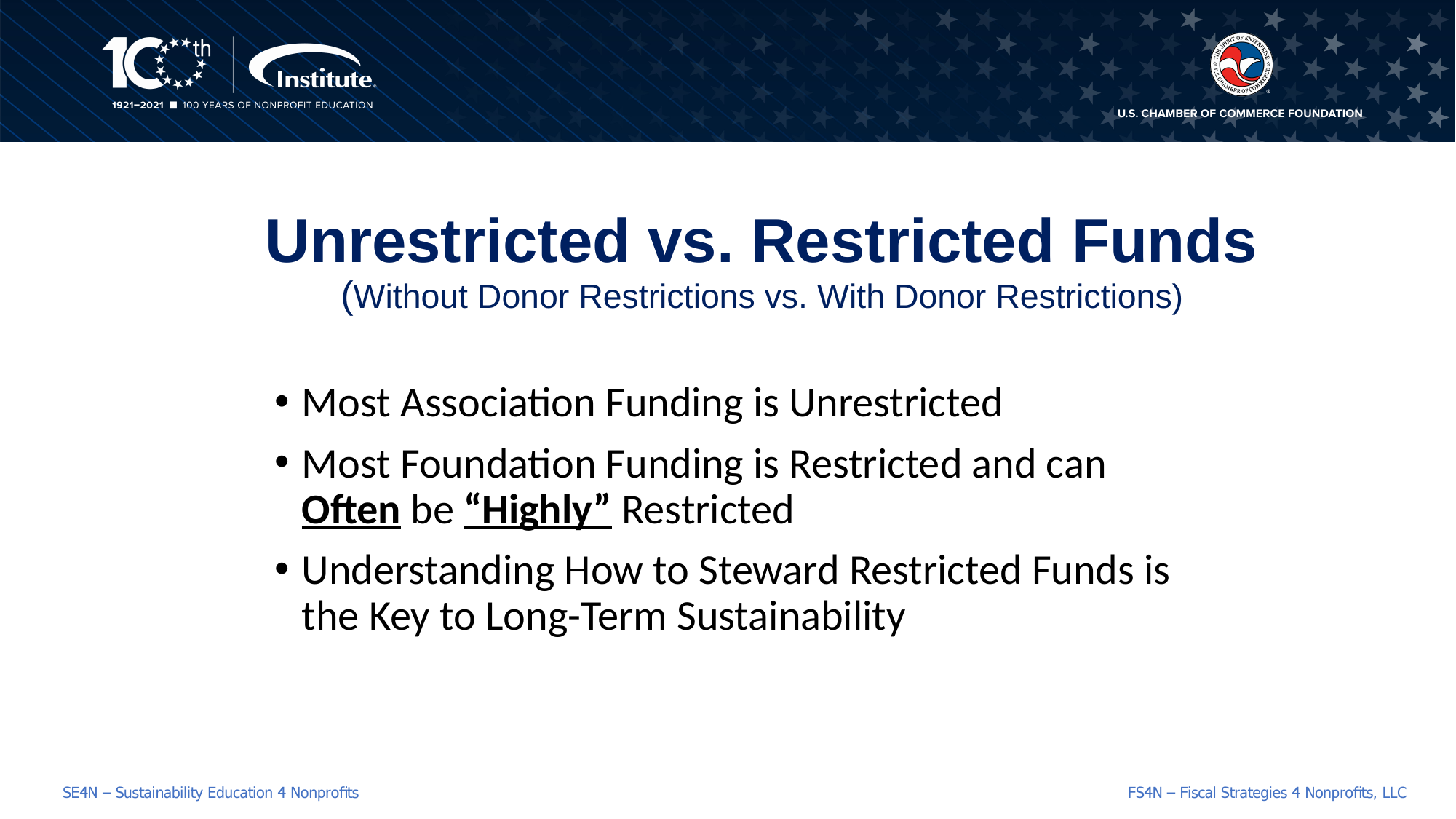

# Unrestricted vs. Restricted Funds (Without Donor Restrictions vs. With Donor Restrictions)
Most Association Funding is Unrestricted
Most Foundation Funding is Restricted and can Often be “Highly” Restricted
Understanding How to Steward Restricted Funds is the Key to Long-Term Sustainability
FS4N – Fiscal Strategies 4 Nonprofits, LLC
SE4N – Sustainability Education 4 Nonprofits